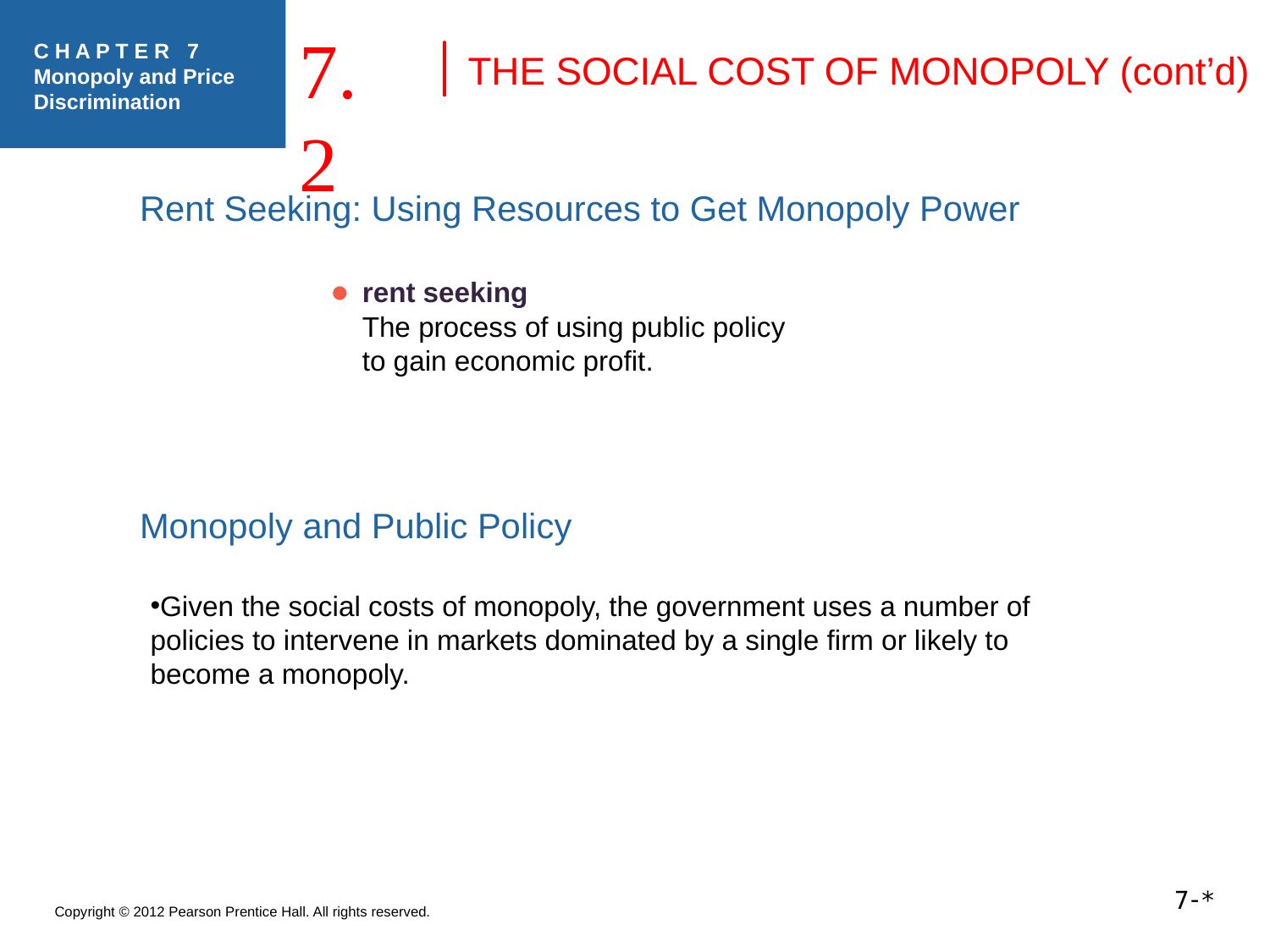

7.2
THE SOCIAL COST OF MONOPOLY (cont’d)
Rent Seeking: Using Resources to Get Monopoly Power
●	rent seeking
The process of using public policy to gain economic profit.
Monopoly and Public Policy
Given the social costs of monopoly, the government uses a number of policies to intervene in markets dominated by a single firm or likely to become a monopoly.